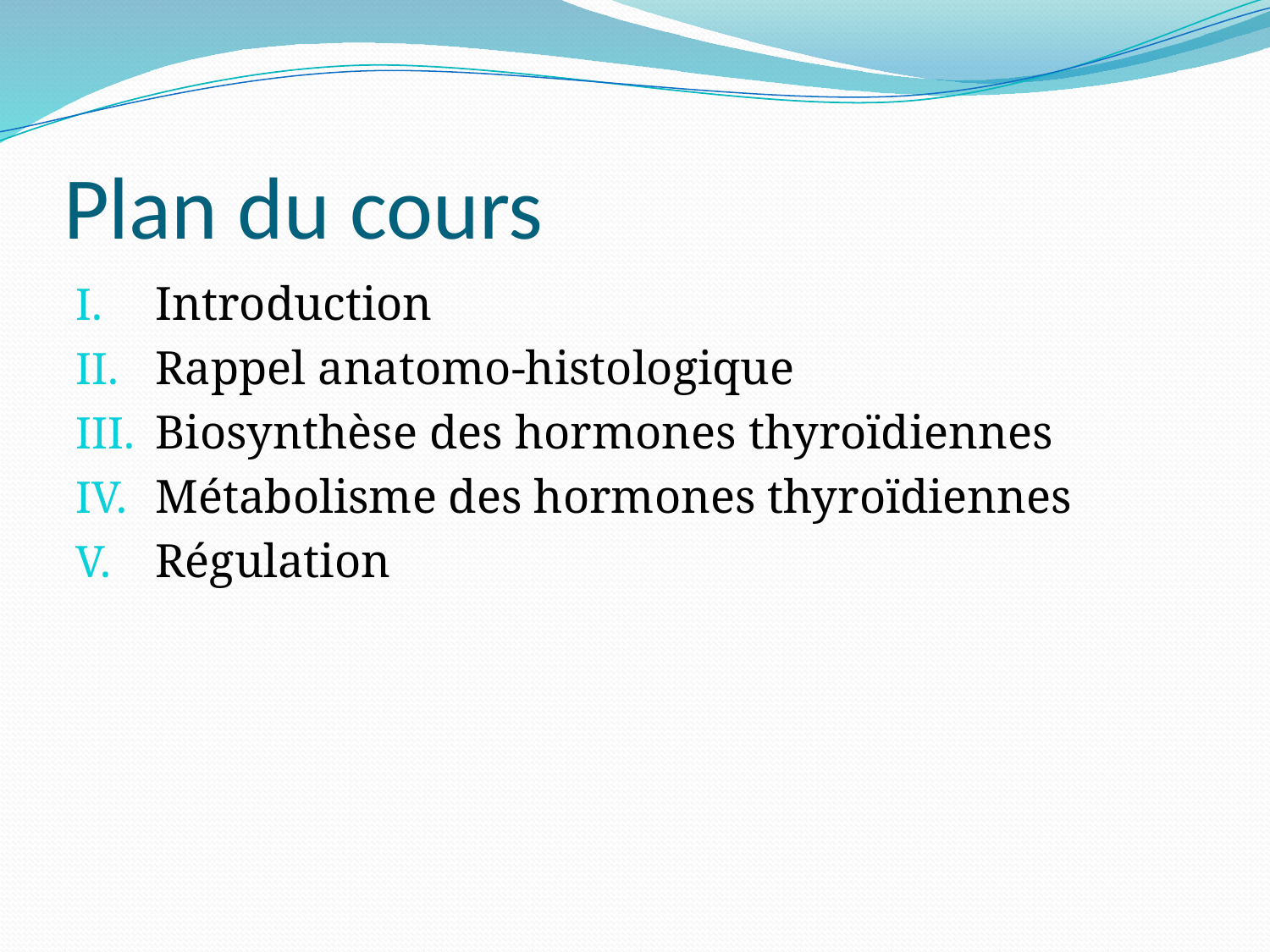

# Plan du cours
Introduction
Rappel anatomo-histologique
Biosynthèse des hormones thyroïdiennes
Métabolisme des hormones thyroïdiennes
Régulation